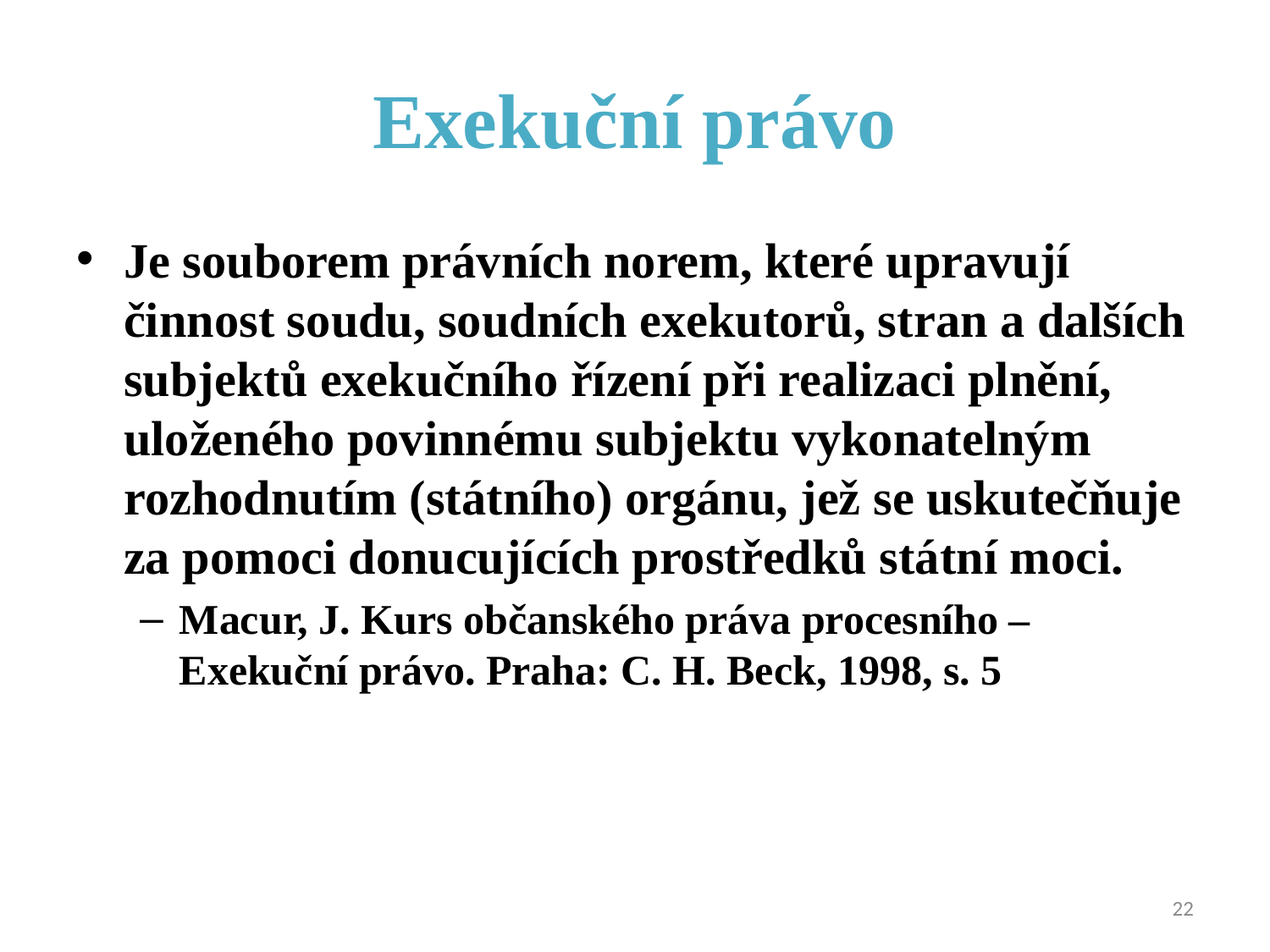

# Exekuční právo
Je souborem právních norem, které upravují činnost soudu, soudních exekutorů, stran a dalších subjektů exekučního řízení při realizaci plnění, uloženého povinnému subjektu vykonatelným rozhodnutím (státního) orgánu, jež se uskutečňuje za pomoci donucujících prostředků státní moci.
Macur, J. Kurs občanského práva procesního – Exekuční právo. Praha: C. H. Beck, 1998, s. 5
22